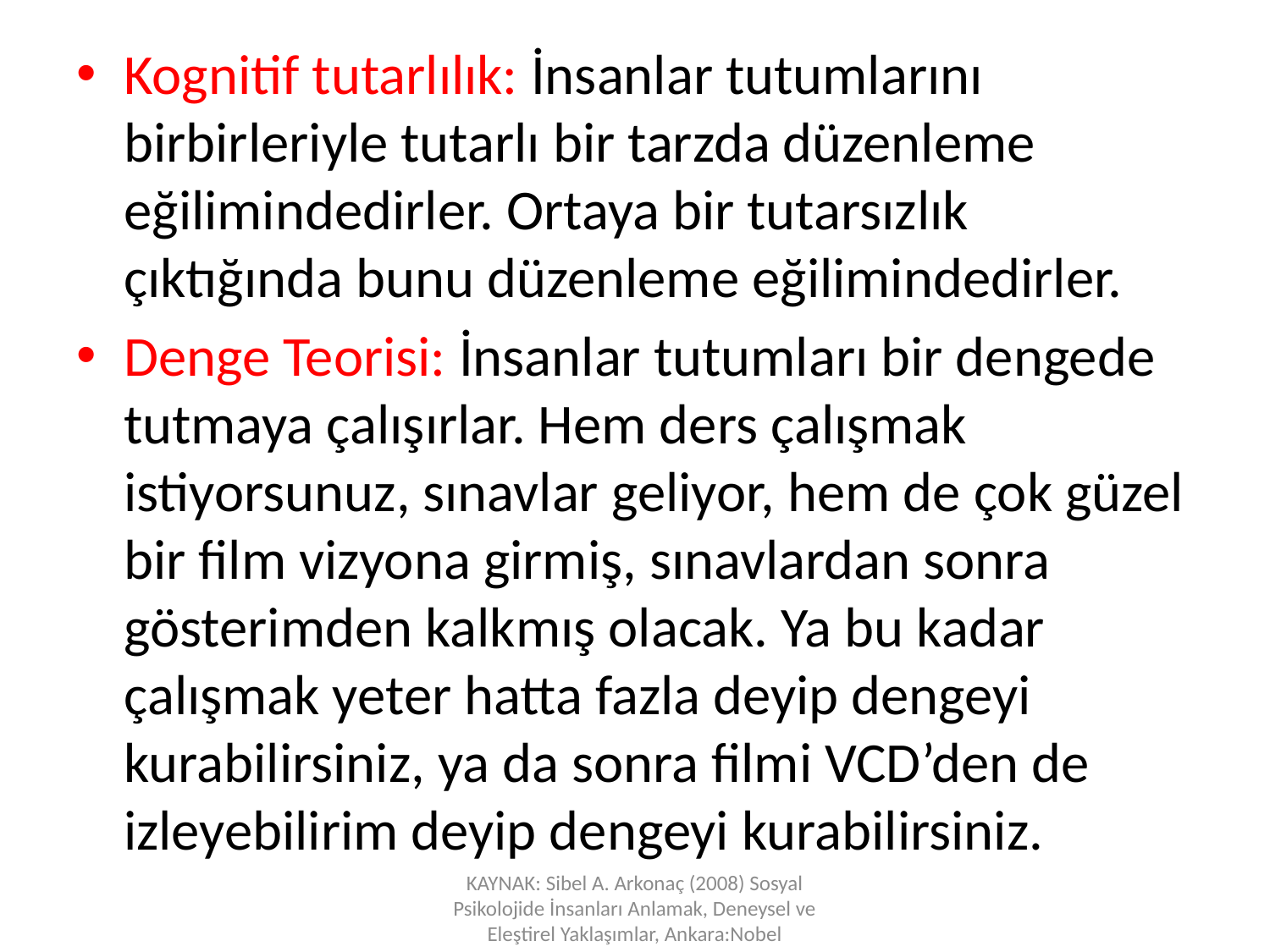

Kognitif tutarlılık: İnsanlar tutumlarını birbirleriyle tutarlı bir tarzda düzenleme eğilimindedirler. Ortaya bir tutarsızlık çıktığında bunu düzenleme eğilimindedirler.
Denge Teorisi: İnsanlar tutumları bir dengede tutmaya çalışırlar. Hem ders çalışmak istiyorsunuz, sınavlar geliyor, hem de çok güzel bir film vizyona girmiş, sınavlardan sonra gösterimden kalkmış olacak. Ya bu kadar çalışmak yeter hatta fazla deyip dengeyi kurabilirsiniz, ya da sonra filmi VCD’den de izleyebilirim deyip dengeyi kurabilirsiniz.
KAYNAK: Sibel A. Arkonaç (2008) Sosyal Psikolojide İnsanları Anlamak, Deneysel ve Eleştirel Yaklaşımlar, Ankara:Nobel